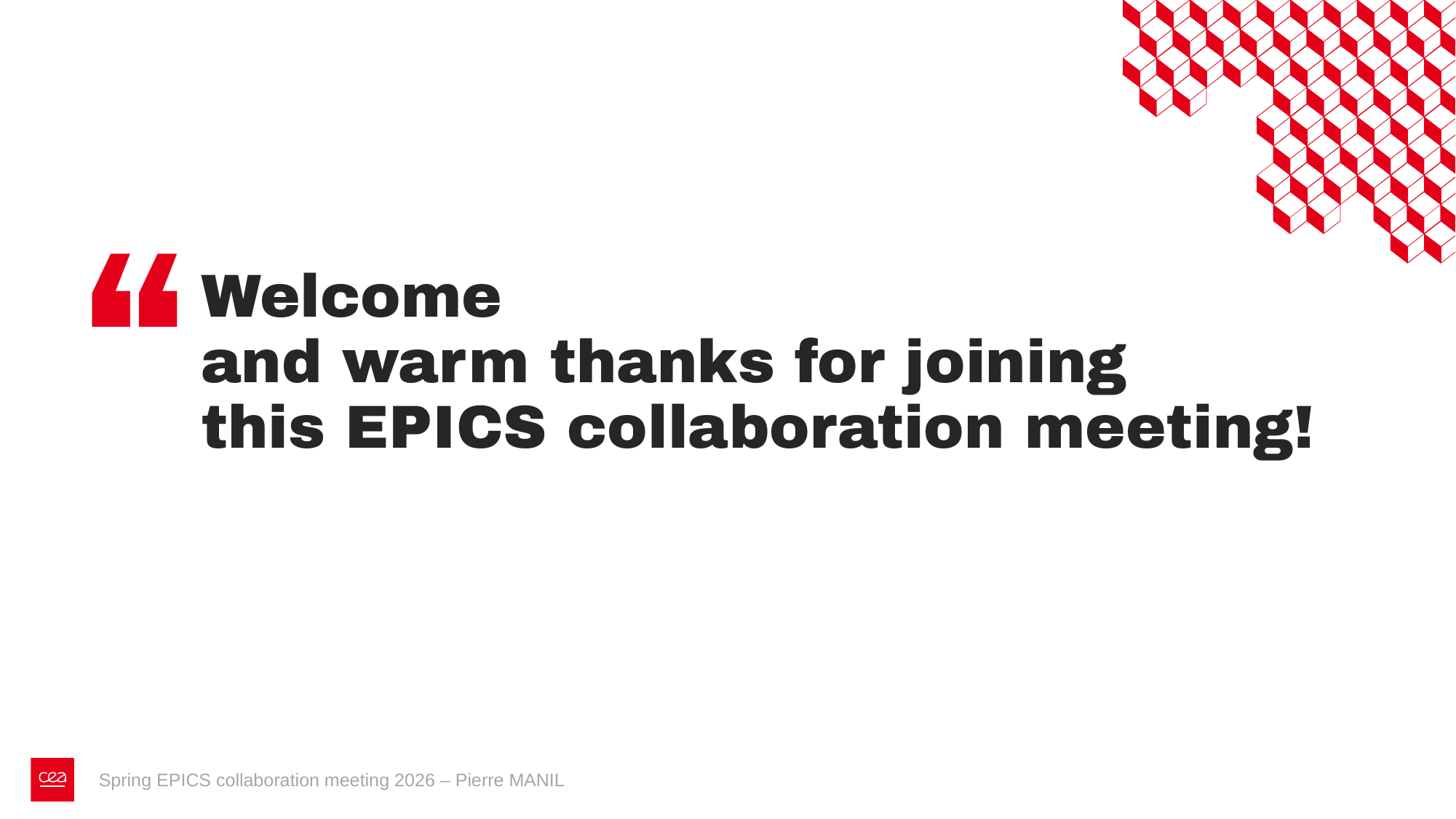

# Welcome and warm thanks for joining this EPICS collaboration meeting!
Spring EPICS collaboration meeting 2026 – Pierre MANIL